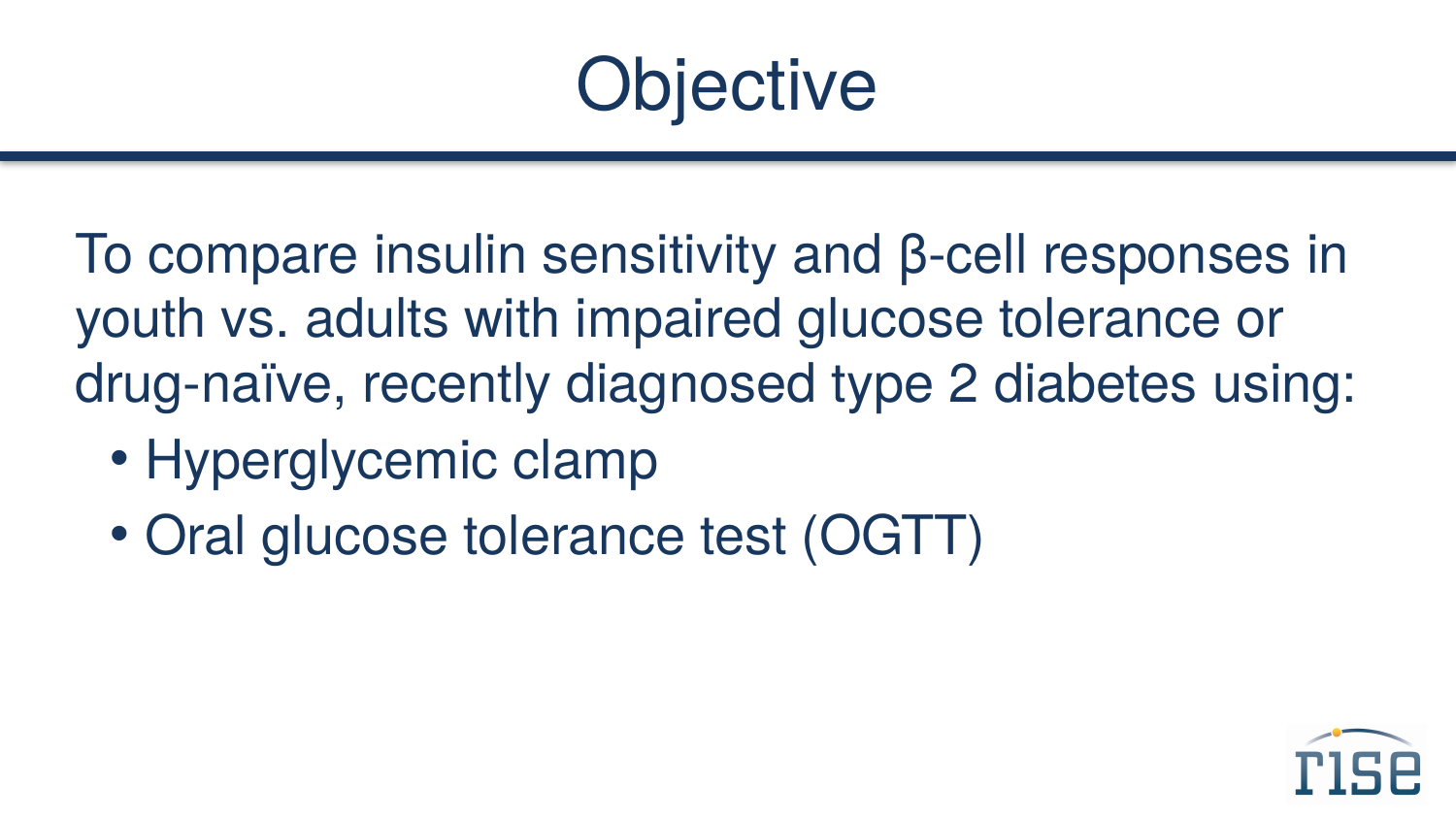

# Objective
To compare insulin sensitivity and β-cell responses in youth vs. adults with impaired glucose tolerance or drug-naïve, recently diagnosed type 2 diabetes using:
Hyperglycemic clamp
Oral glucose tolerance test (OGTT)